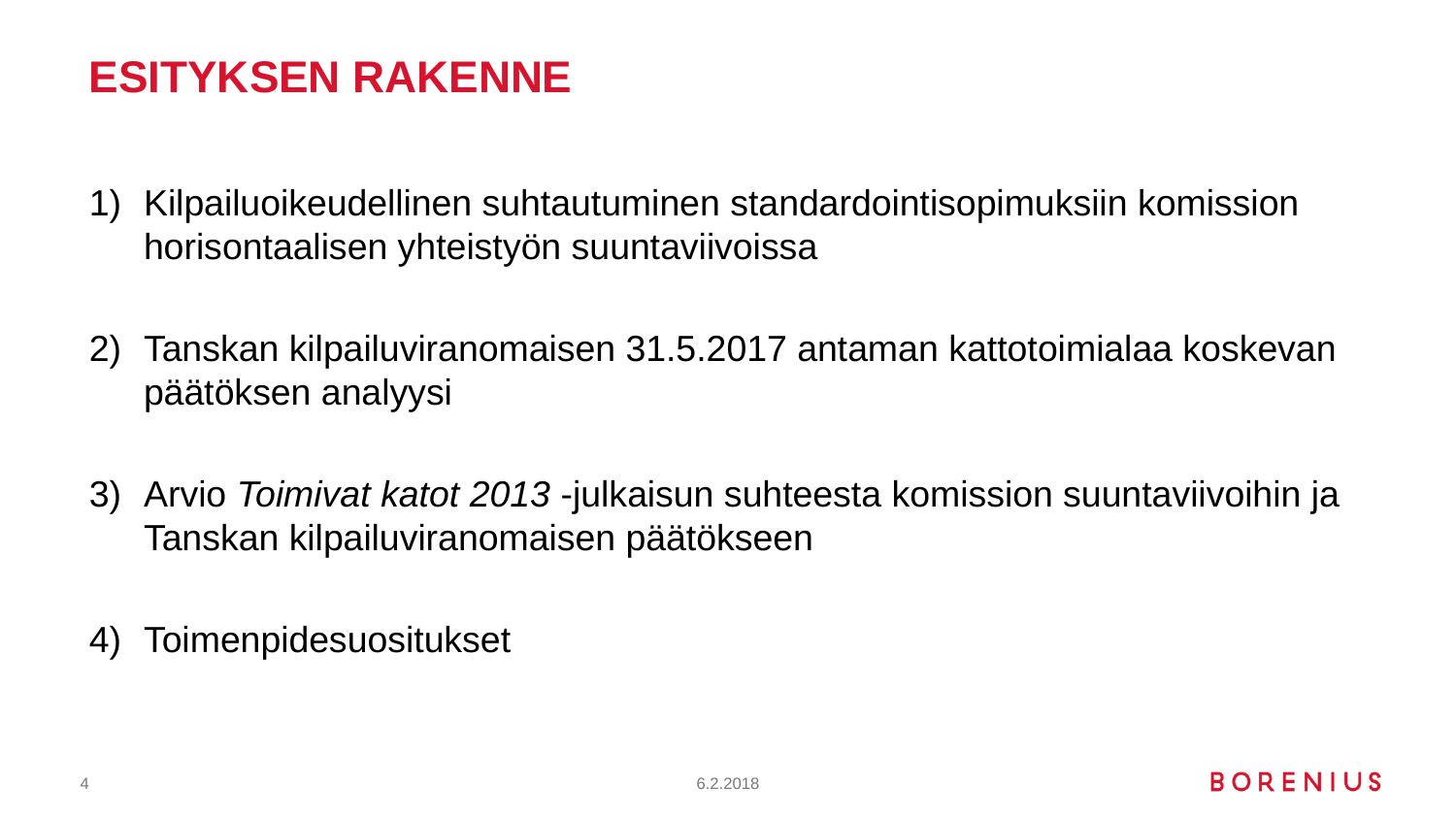

# Esityksen rakenne
Kilpailuoikeudellinen suhtautuminen standardointisopimuksiin komission horisontaalisen yhteistyön suuntaviivoissa

Tanskan kilpailuviranomaisen 31.5.2017 antaman kattotoimialaa koskevan päätöksen analyysi

Arvio Toimivat katot 2013 -julkaisun suhteesta komission suuntaviivoihin ja Tanskan kilpailuviranomaisen päätökseen

Toimenpidesuositukset

4
6.2.2018